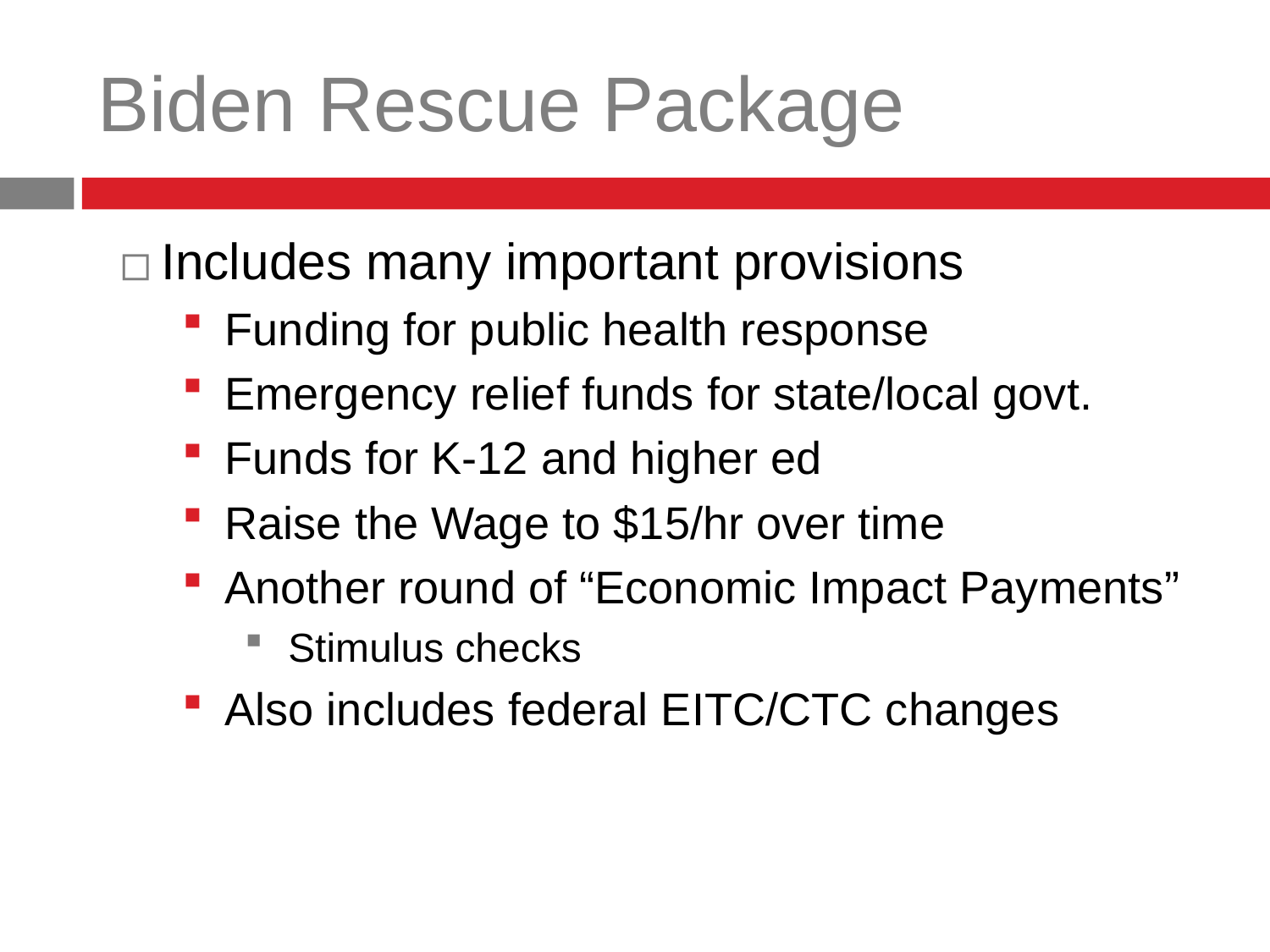

# Biden Rescue Package
Includes many important provisions
Funding for public health response
Emergency relief funds for state/local govt.
Funds for K-12 and higher ed
Raise the Wage to $15/hr over time
Another round of “Economic Impact Payments”
Stimulus checks
Also includes federal EITC/CTC changes